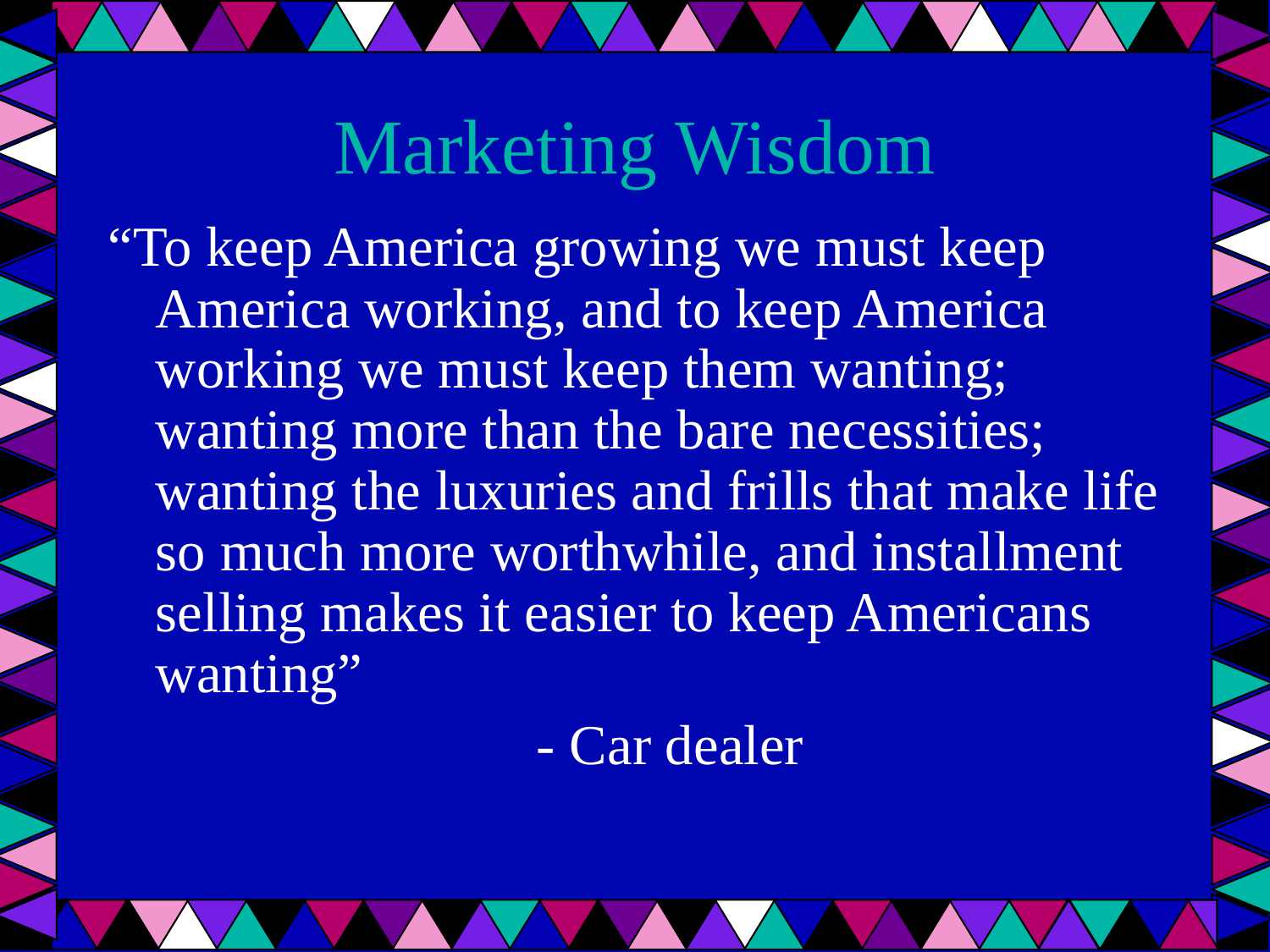

# Marketing Wisdom
“To keep America growing we must keep America working, and to keep America working we must keep them wanting; wanting more than the bare necessities; wanting the luxuries and frills that make life so much more worthwhile, and installment selling makes it easier to keep Americans wanting”
				- Car dealer